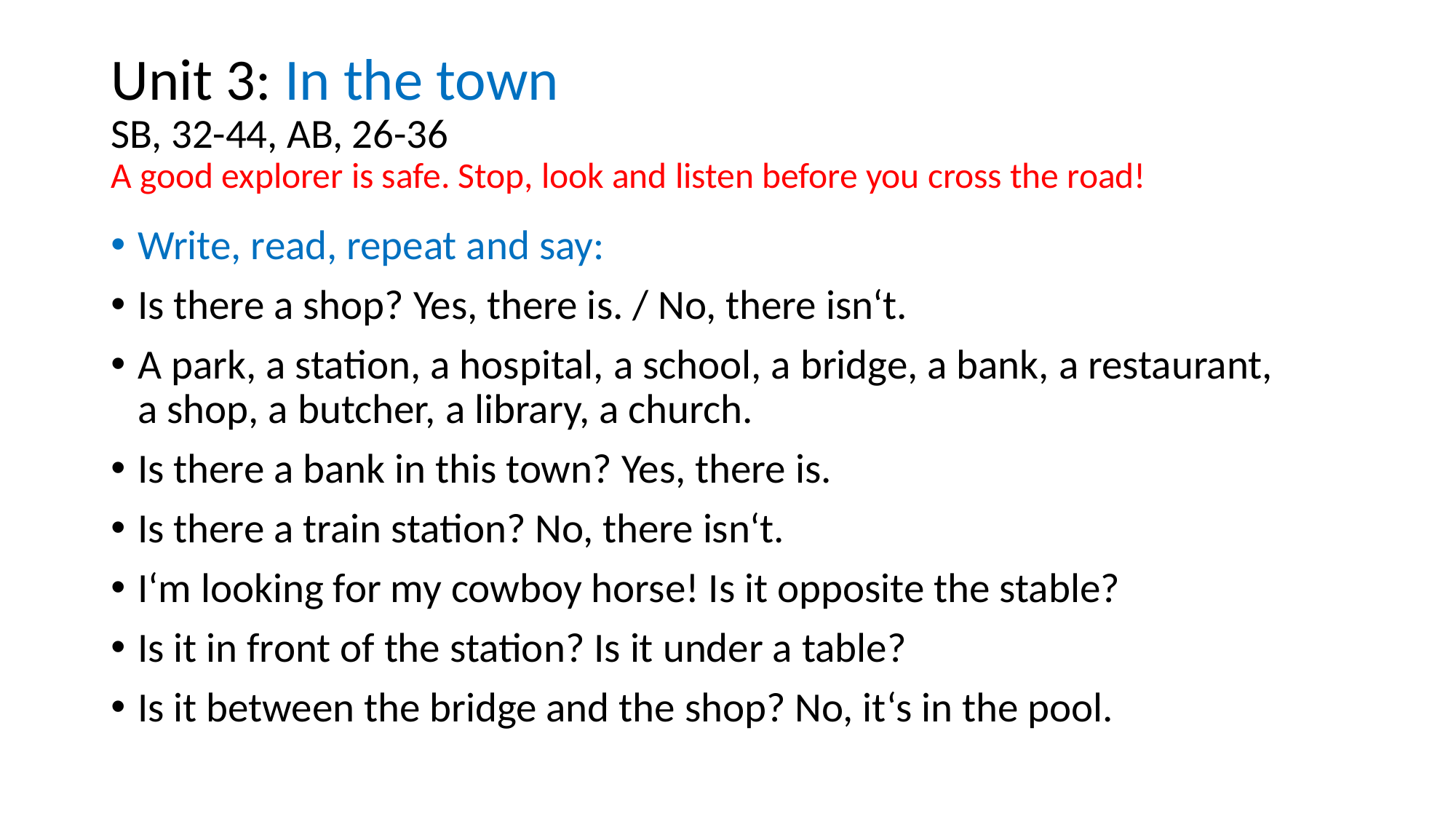

# Unit 3: In the town SB, 32-44, AB, 26-36 A good explorer is safe. Stop, look and listen before you cross the road!
Write, read, repeat and say:
Is there a shop? Yes, there is. / No, there isn‘t.
A park, a station, a hospital, a school, a bridge, a bank, a restaurant,
a shop, a butcher, a library, a church.
Is there a bank in this town? Yes, there is.
Is there a train station? No, there isn‘t.
I‘m looking for my cowboy horse! Is it opposite the stable?
Is it in front of the station? Is it under a table?
Is it between the bridge and the shop? No, it‘s in the pool.